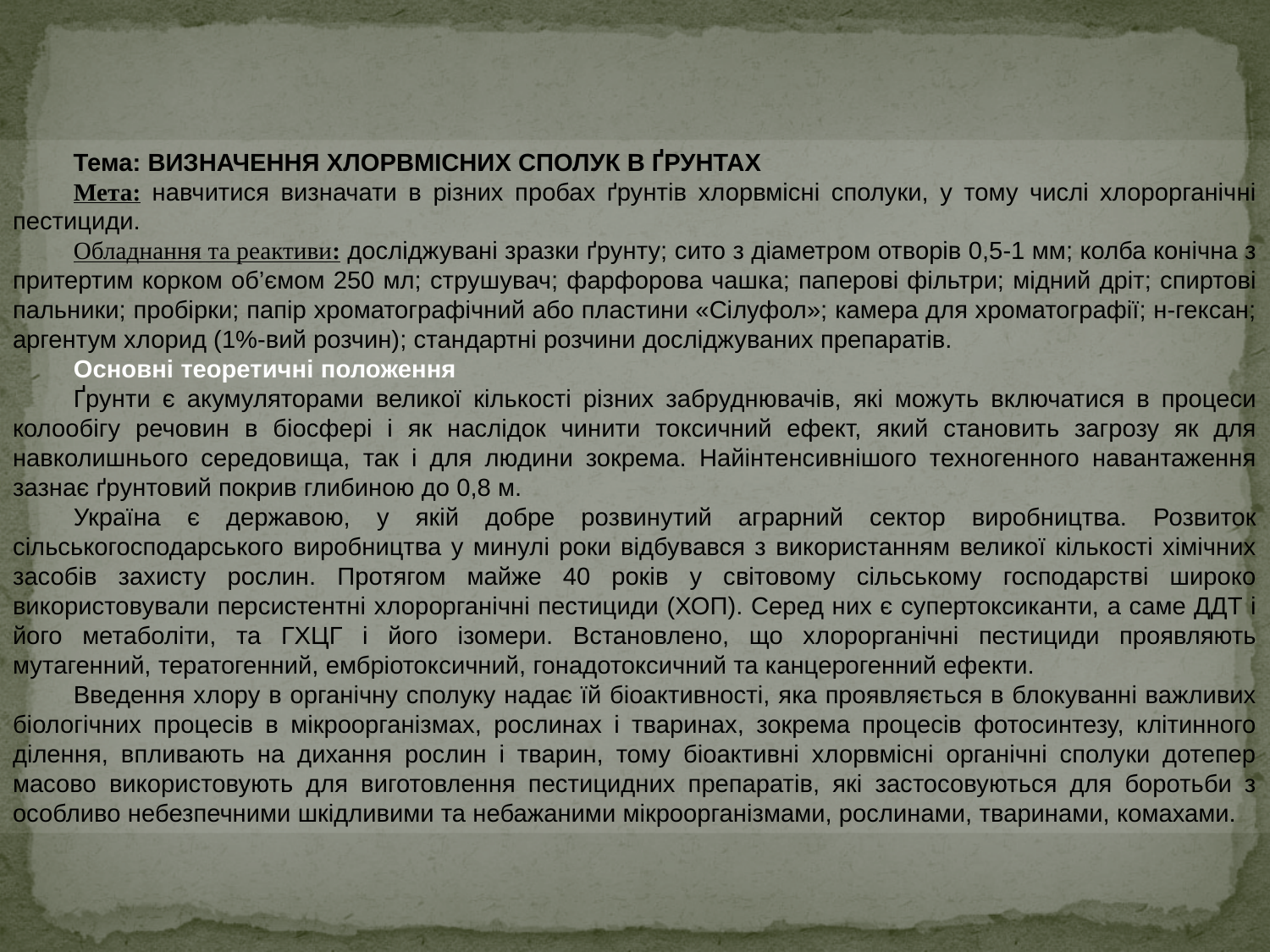

Тема: ВИЗНАЧЕННЯ ХЛОРВМІСНИХ СПОЛУК В ҐРУНТАХ
Мета: навчитися визначати в різних пробах ґрунтів хлорвмісні сполуки, у тому числі хлорорганічні пестициди.
Обладнання та реактиви: досліджувані зразки ґрунту; сито з діаметром отворів 0,5-1 мм; колба конічна з притертим корком об’ємом 250 мл; струшувач; фарфорова чашка; паперові фільтри; мідний дріт; спиртові пальники; пробірки; папір хроматографічний або пластини «Сілуфол»; камера для хроматографії; н-гексан; аргентум хлорид (1%-вий розчин); стандартні розчини досліджуваних препаратів.
Основні теоретичні положення
Ґрунти є акумуляторами великої кількості різних забруднювачів, які можуть включатися в процеси колообігу речовин в біосфері і як наслідок чинити токсичний ефект, який становить загрозу як для навколишнього середовища, так і для людини зокрема. Найінтенсивнішого техногенного навантаження зазнає ґрунтовий покрив глибиною до 0,8 м.
Україна є державою, у якій добре розвинутий аграрний сектор виробництва. Розвиток сільськогосподарського виробництва у минулі роки відбувався з використанням великої кількості хімічних засобів захисту рослин. Протягом майже 40 років у світовому сільському господарстві широко використовували персистентні хлорорганічні пестициди (ХОП). Серед них є супертоксиканти, а саме ДДТ і його метаболіти, та ГХЦГ і його ізомери. Встановлено, що хлорорганічні пестициди проявляють мутагенний, тератогенний, ембріотоксичний, гонадотоксичний та канцерогенний ефекти.
Введення хлору в органічну сполуку надає їй біоактивності, яка проявляється в блокуванні важливих біологічних процесів в мікроорганізмах, рослинах і тваринах, зокрема процесів фотосинтезу, клітинного ділення, впливають на дихання рослин і тварин, тому біоактивні хлорвмісні органічні сполуки дотепер масово використовують для виготовлення пестицидних препаратів, які застосовуються для боротьби з особливо небезпечними шкідливими та небажаними мікроорганізмами, рослинами, тваринами, комахами.